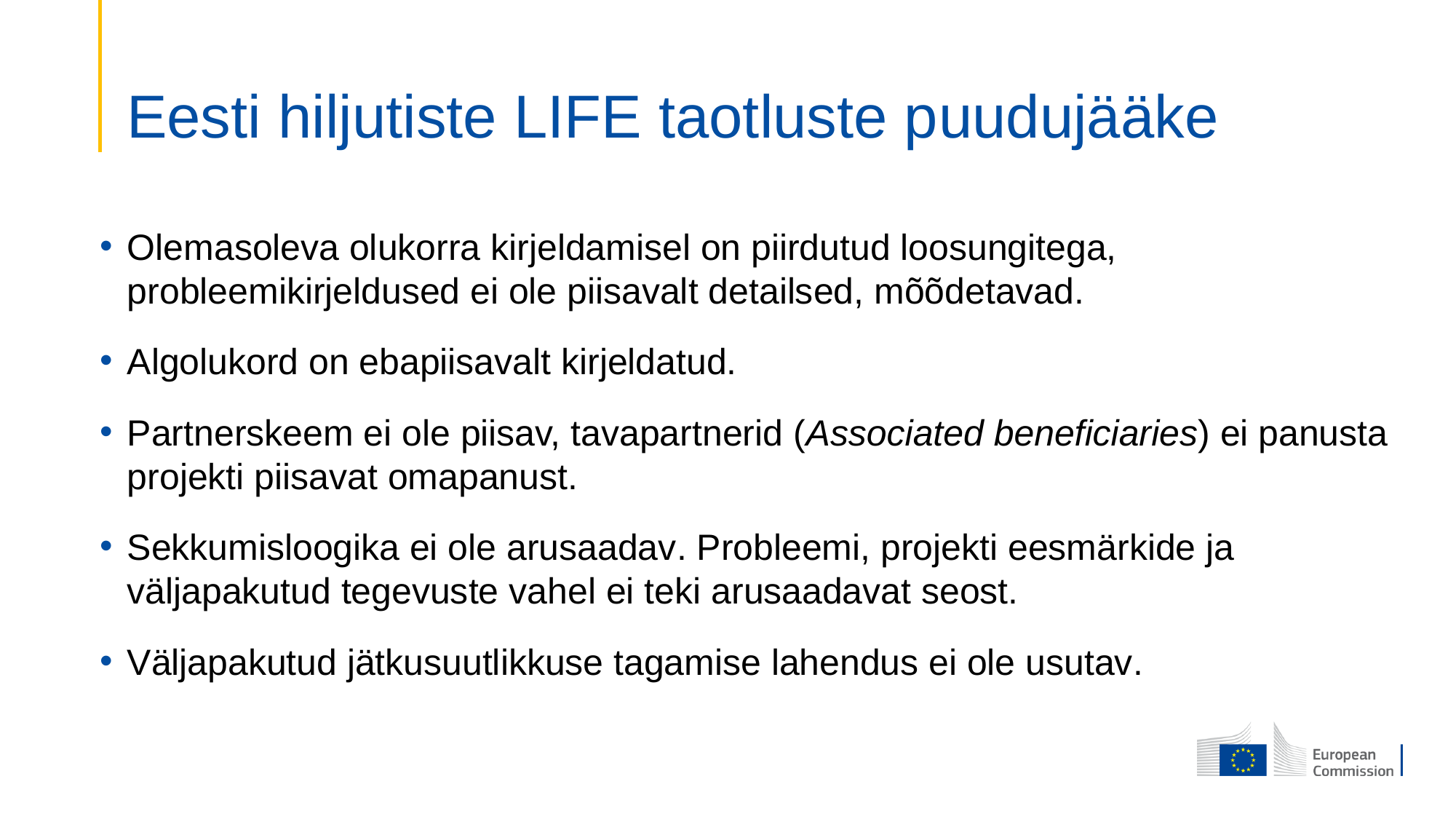

# Eesti hiljutiste LIFE taotluste puudujääke
Olemasoleva olukorra kirjeldamisel on piirdutud loosungitega, probleemikirjeldused ei ole piisavalt detailsed, mõõdetavad.
Algolukord on ebapiisavalt kirjeldatud.
Partnerskeem ei ole piisav, tavapartnerid (Associated beneficiaries) ei panusta projekti piisavat omapanust.
Sekkumisloogika ei ole arusaadav. Probleemi, projekti eesmärkide ja väljapakutud tegevuste vahel ei teki arusaadavat seost.
Väljapakutud jätkusuutlikkuse tagamise lahendus ei ole usutav.